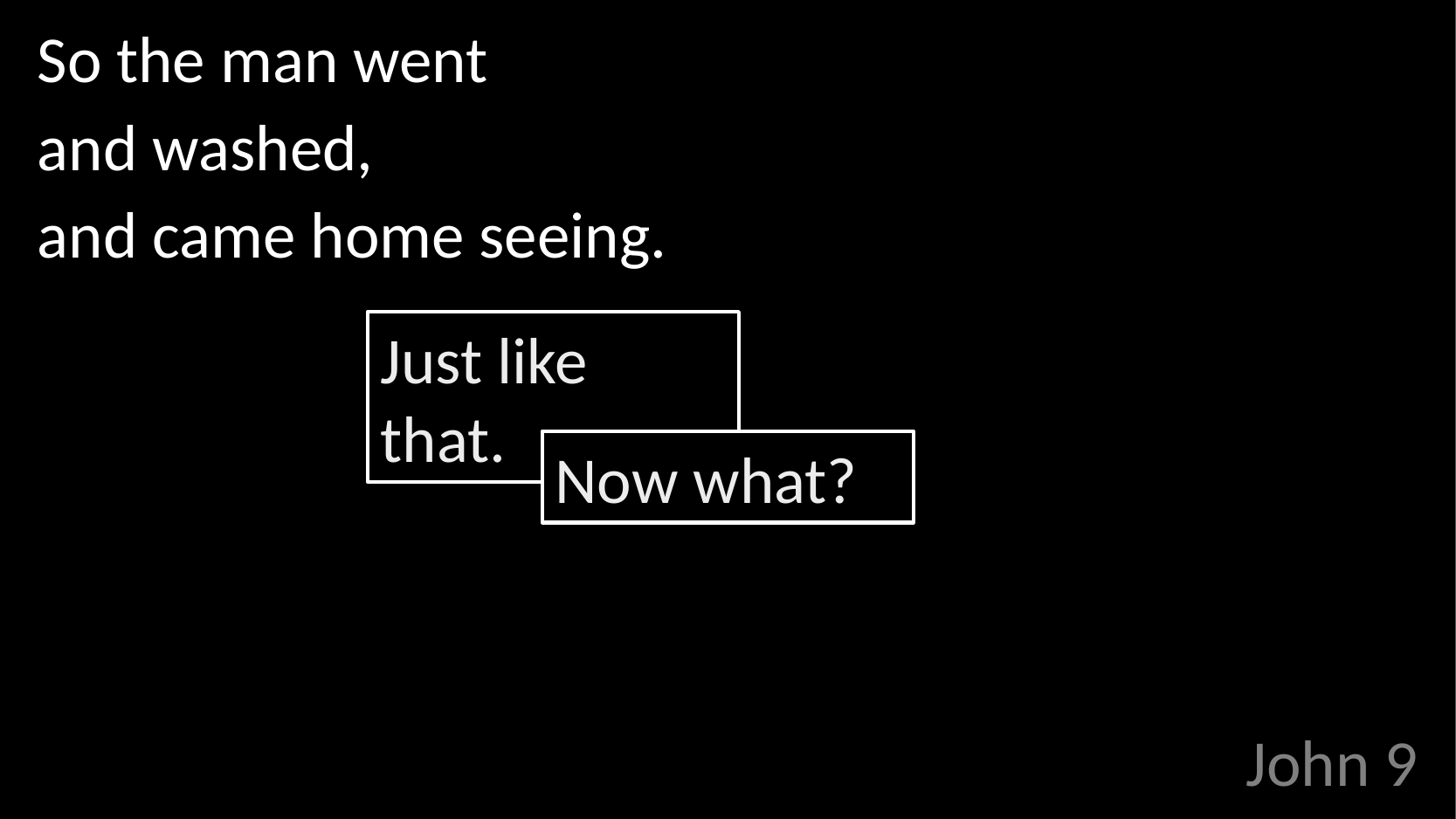

So the man went
and washed,
and came home seeing.
Just like that.
Now what?
# John 9